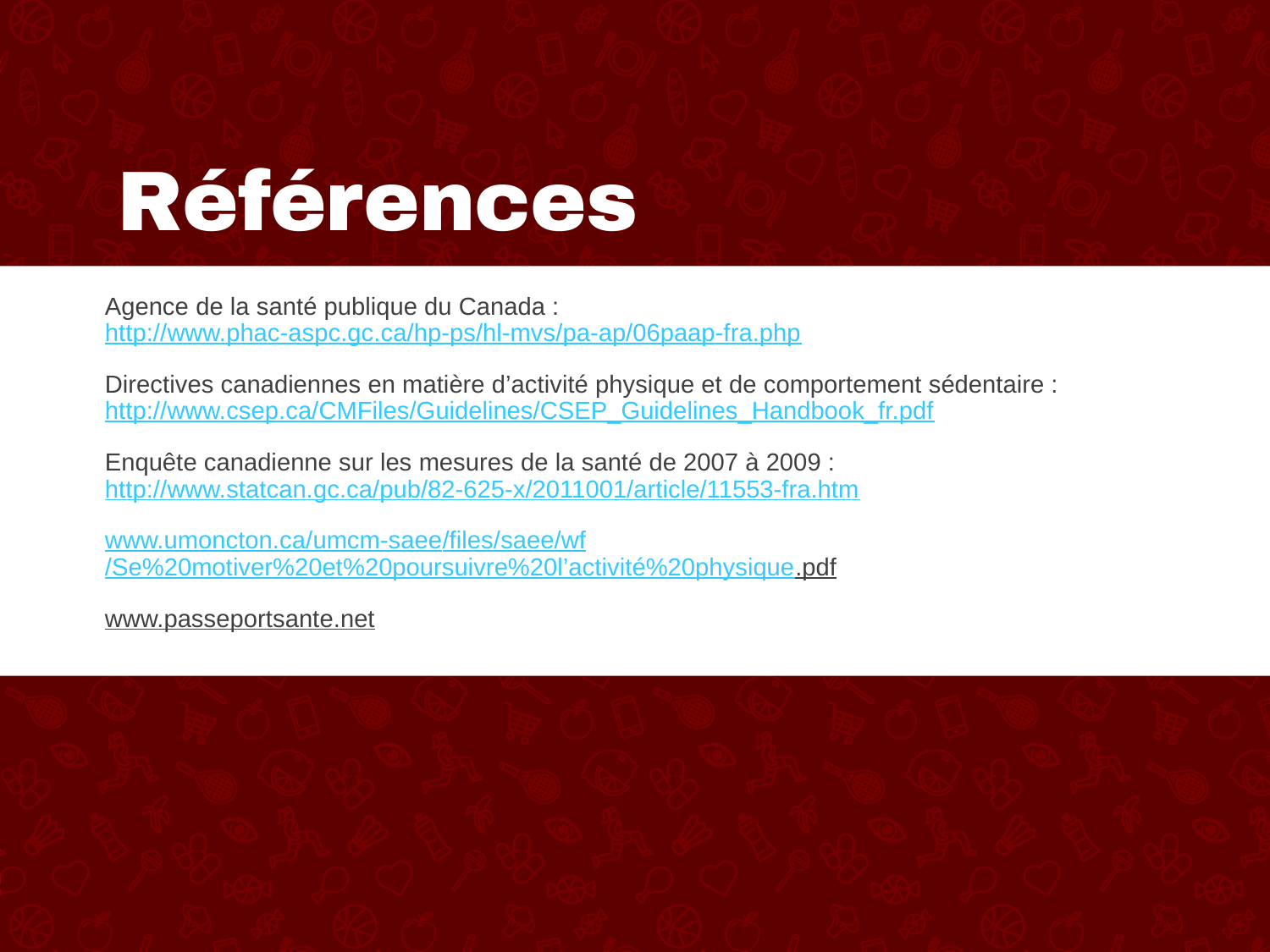

Références

Agence de la santé publique du Canada : http://www.phac-aspc.gc.ca/hp-ps/hl-mvs/pa-ap/06paap-fra.php
Directives canadiennes en matière d’activité physique et de comportement sédentaire : http://www.csep.ca/CMFiles/Guidelines/CSEP_Guidelines_Handbook_fr.pdf
Enquête canadienne sur les mesures de la santé de 2007 à 2009 : http://www.statcan.gc.ca/pub/82-625-x/2011001/article/11553-fra.htm
www.umoncton.ca/umcm-saee/files/saee/wf/Se%20motiver%20et%20poursuivre%20l’activité%20physique.pdf
www.passeportsante.net